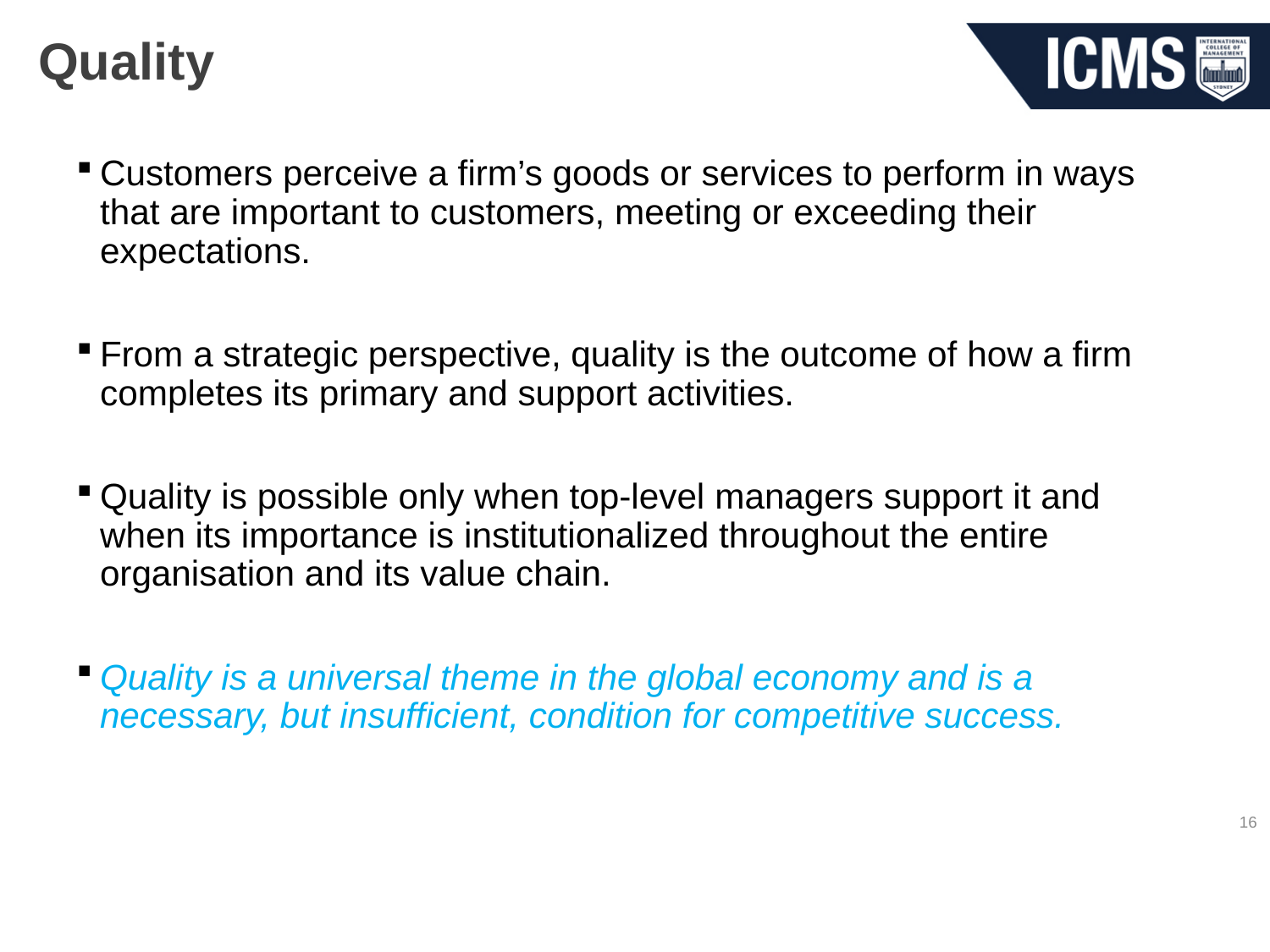

# Quality

Customers perceive a firm’s goods or services to perform in ways that are important to customers, meeting or exceeding their expectations.

From a strategic perspective, quality is the outcome of how a firm completes its primary and support activities.

Quality is possible only when top-level managers support it and when its importance is institutionalized throughout the entire organisation and its value chain.

Quality is a universal theme in the global economy and is a necessary, but insufficient, condition for competitive success.

16